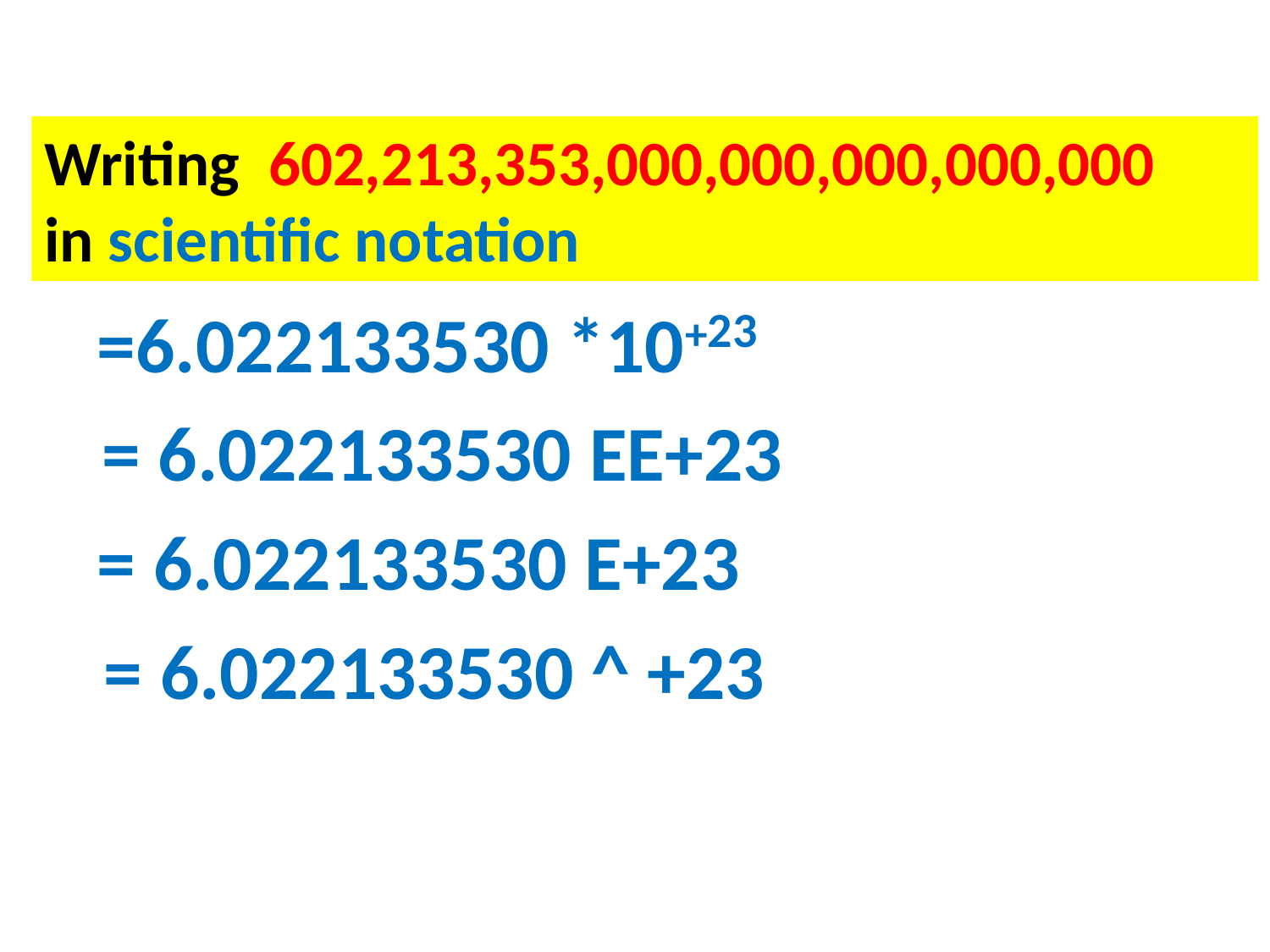

Writing  602,213,353,000,000,000,000,000
in scientific notation
=6.022133530 *10+23
= 6.022133530 EE+23
= 6.022133530 E+23
= 6.022133530 ^ +23